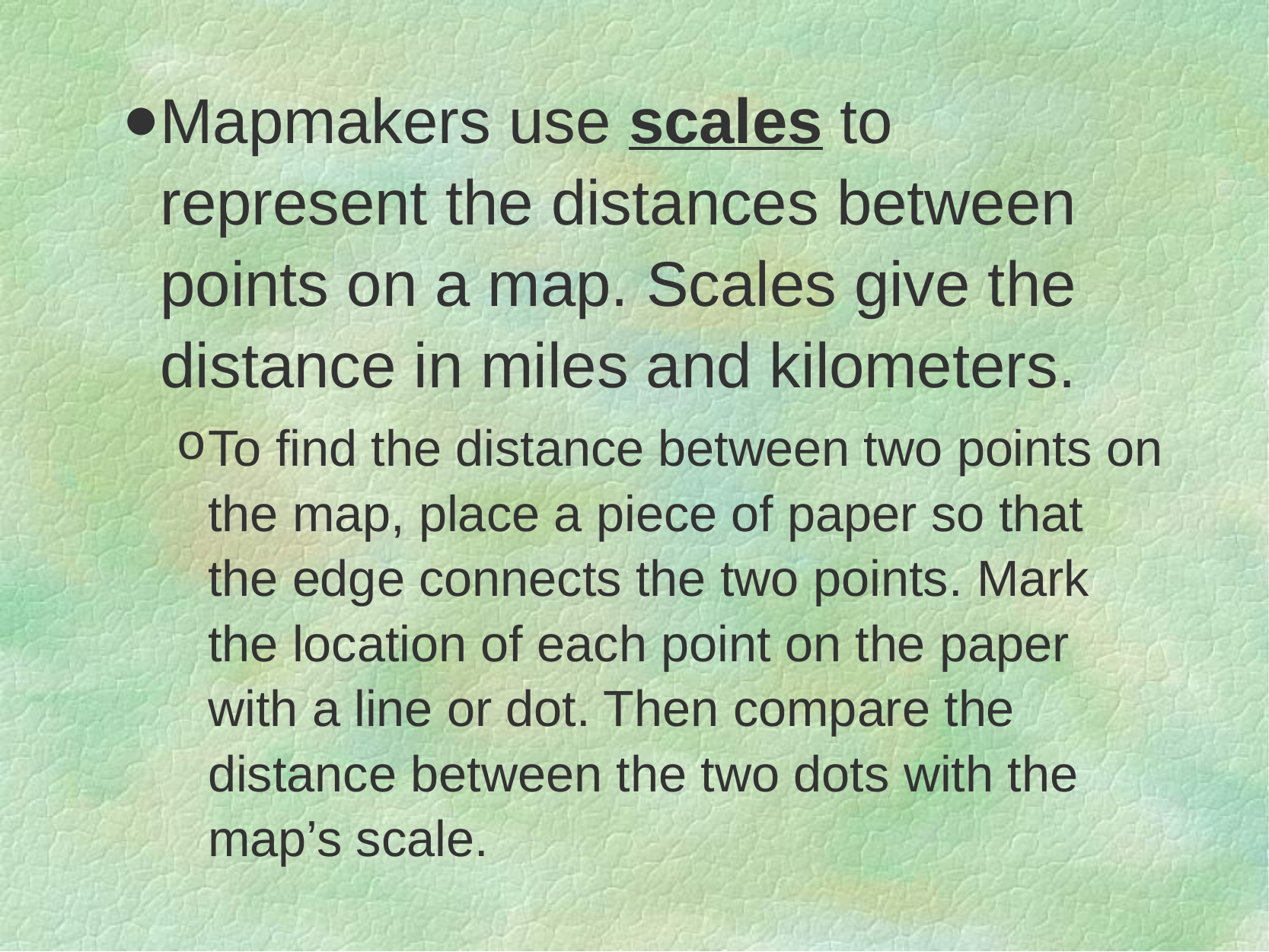

Mapmakers use scales to represent the distances between points on a map. Scales give the distance in miles and kilometers.
To find the distance between two points on the map, place a piece of paper so that the edge connects the two points. Mark the location of each point on the paper with a line or dot. Then compare the distance between the two dots with the map’s scale.